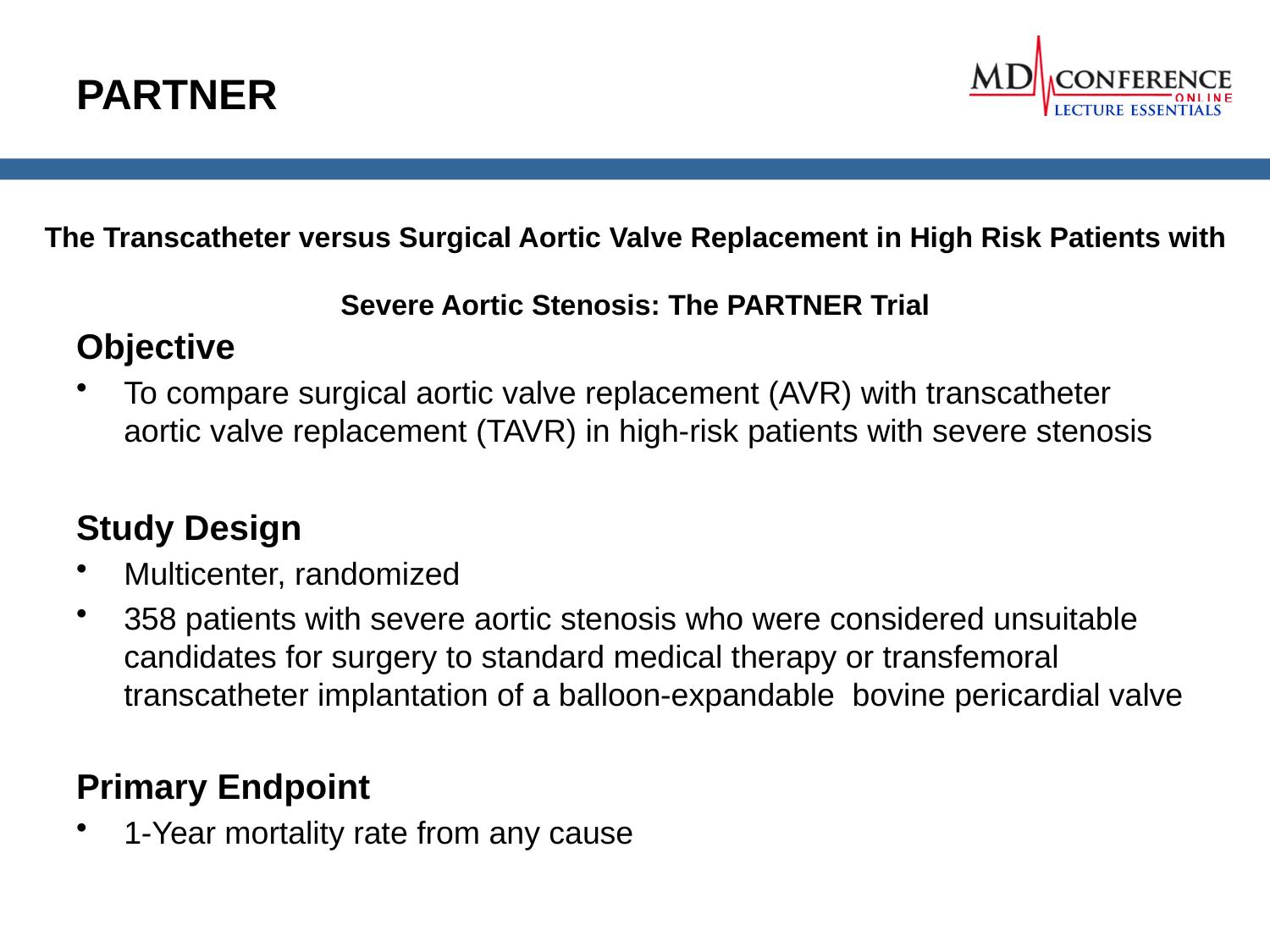

# PARTNER
The Transcatheter versus Surgical Aortic Valve Replacement in High Risk Patients with Severe Aortic Stenosis: The PARTNER Trial
Objective
To compare surgical aortic valve replacement (AVR) with transcatheter aortic valve replacement (TAVR) in high-risk patients with severe stenosis

Study Design
Multicenter, randomized
358 patients with severe aortic stenosis who were considered unsuitable candidates for surgery to standard medical therapy or transfemoral transcatheter implantation of a balloon-expandable  bovine pericardial valve

Primary Endpoint
1-Year mortality rate from any cause